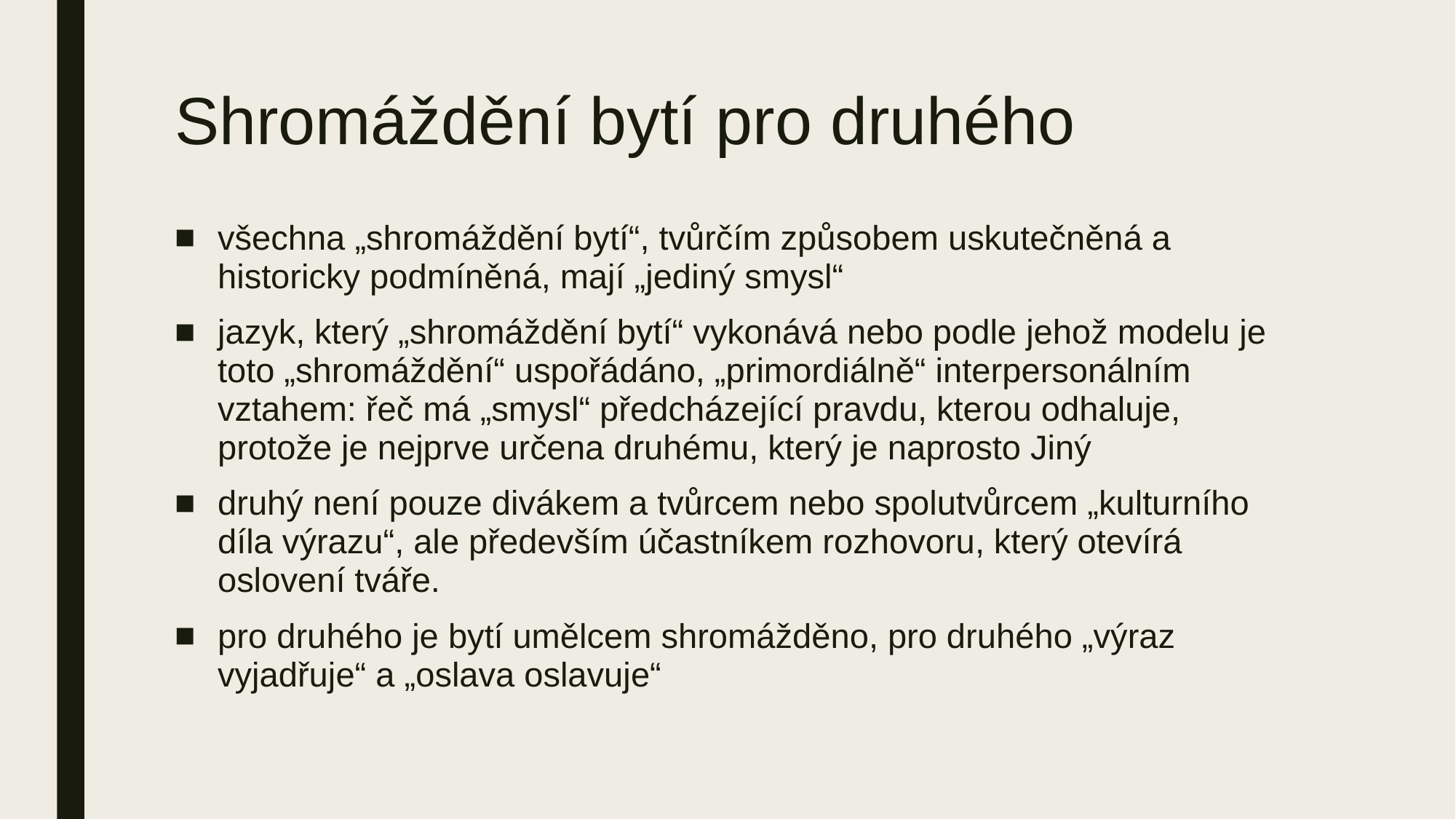

# Shromáždění bytí pro druhého
všechna „shromáždění bytí“, tvůrčím způsobem uskutečněná a historicky podmíněná, mají „jediný smysl“
jazyk, který „shromáždění bytí“ vykonává nebo podle jehož modelu je toto „shromáždění“ uspořádáno, „primordiálně“ interpersonálním vztahem: řeč má „smysl“ předcházející pravdu, kterou odhaluje, protože je nejprve určena druhému, který je naprosto Jiný
druhý není pouze divákem a tvůrcem nebo spolutvůrcem „kulturního díla výrazu“, ale především účastníkem rozhovoru, který otevírá oslovení tváře.
pro druhého je bytí umělcem shromážděno, pro druhého „výraz vyjadřuje“ a „oslava oslavuje“